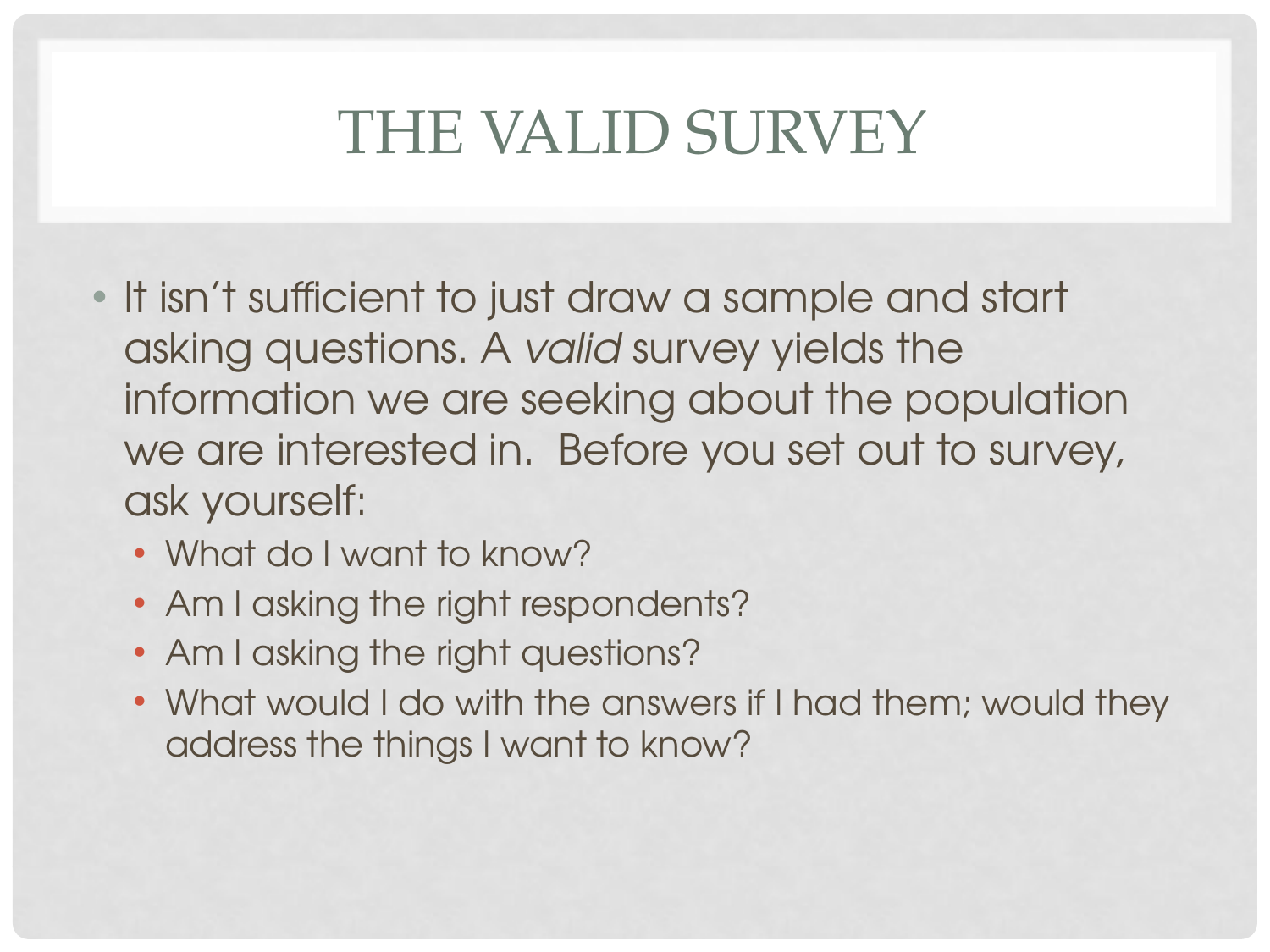

# The Valid Survey
It isn’t sufficient to just draw a sample and start asking questions. A valid survey yields the information we are seeking about the population we are interested in.  Before you set out to survey, ask yourself:
What do I want to know?
Am I asking the right respondents?
Am I asking the right questions?
What would I do with the answers if I had them; would they address the things I want to know?